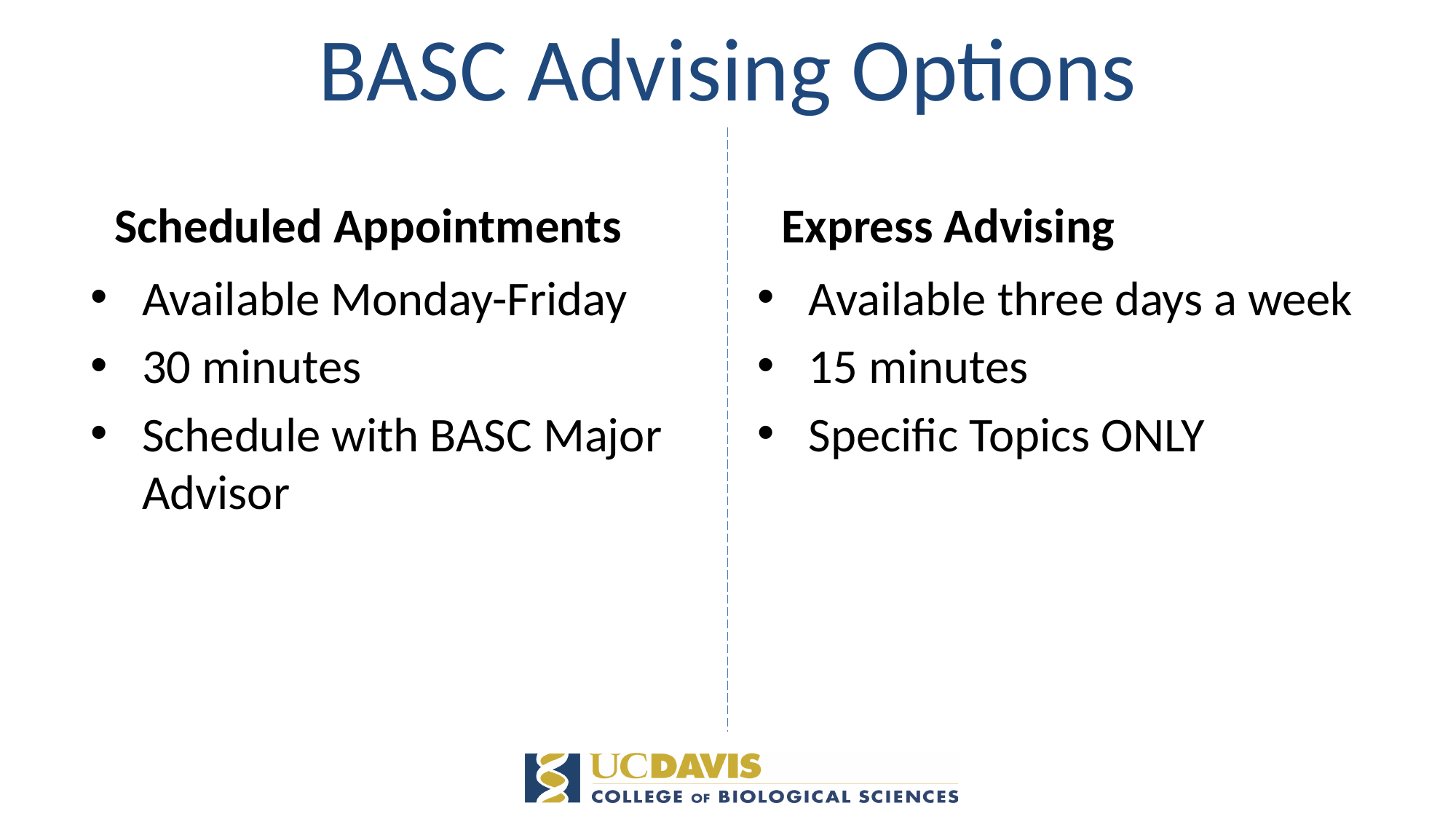

# BASC Advising Options
Scheduled Appointments
Express Advising
Available Monday-Friday
30 minutes
Schedule with BASC Major Advisor

Available three days a week
15 minutes
Specific Topics ONLY